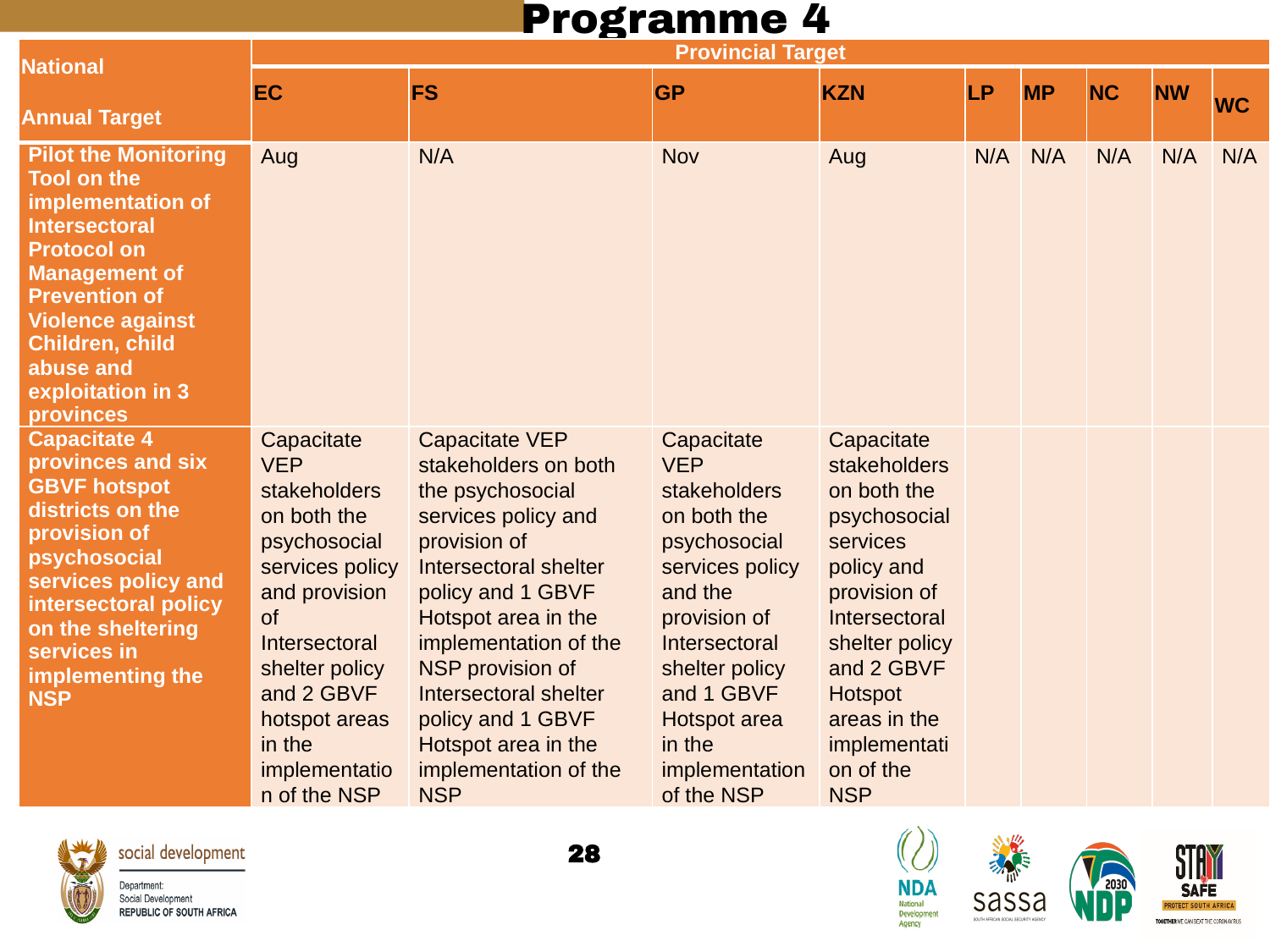

Programme 4
| National   Annual Target | Provincial Target |  |  |  |  |  |  |  |  |
| --- | --- | --- | --- | --- | --- | --- | --- | --- | --- |
|  | EC | FS | GP | KZN | LP | MP | NC | NW | WC |
| Pilot the Monitoring Tool on the implementation of Intersectoral Protocol on Management of Prevention of Violence against Children, child abuse and exploitation in 3 provinces | Aug | N/A | Nov | Aug | N/A | N/A | N/A | N/A | N/A |
| Capacitate 4 provinces and six GBVF hotspot districts on the provision of psychosocial services policy and intersectoral policy on the sheltering services in implementing the NSP | Capacitate VEP stakeholders on both the psychosocial services policy and provision of Intersectoral shelter policy and 2 GBVF hotspot areas in the implementation of the NSP | Capacitate VEP stakeholders on both the psychosocial services policy and provision of Intersectoral shelter policy and 1 GBVF Hotspot area in the implementation of the NSP provision of Intersectoral shelter policy and 1 GBVF Hotspot area in the implementation of the NSP | Capacitate VEP stakeholders on both the psychosocial services policy and the provision of Intersectoral shelter policy and 1 GBVF Hotspot area in the implementation of the NSP | Capacitate stakeholders on both the psychosocial services policy and provision of Intersectoral shelter policy and 2 GBVF Hotspot areas in the implementation of the NSP |  |  |  |  |  |

28